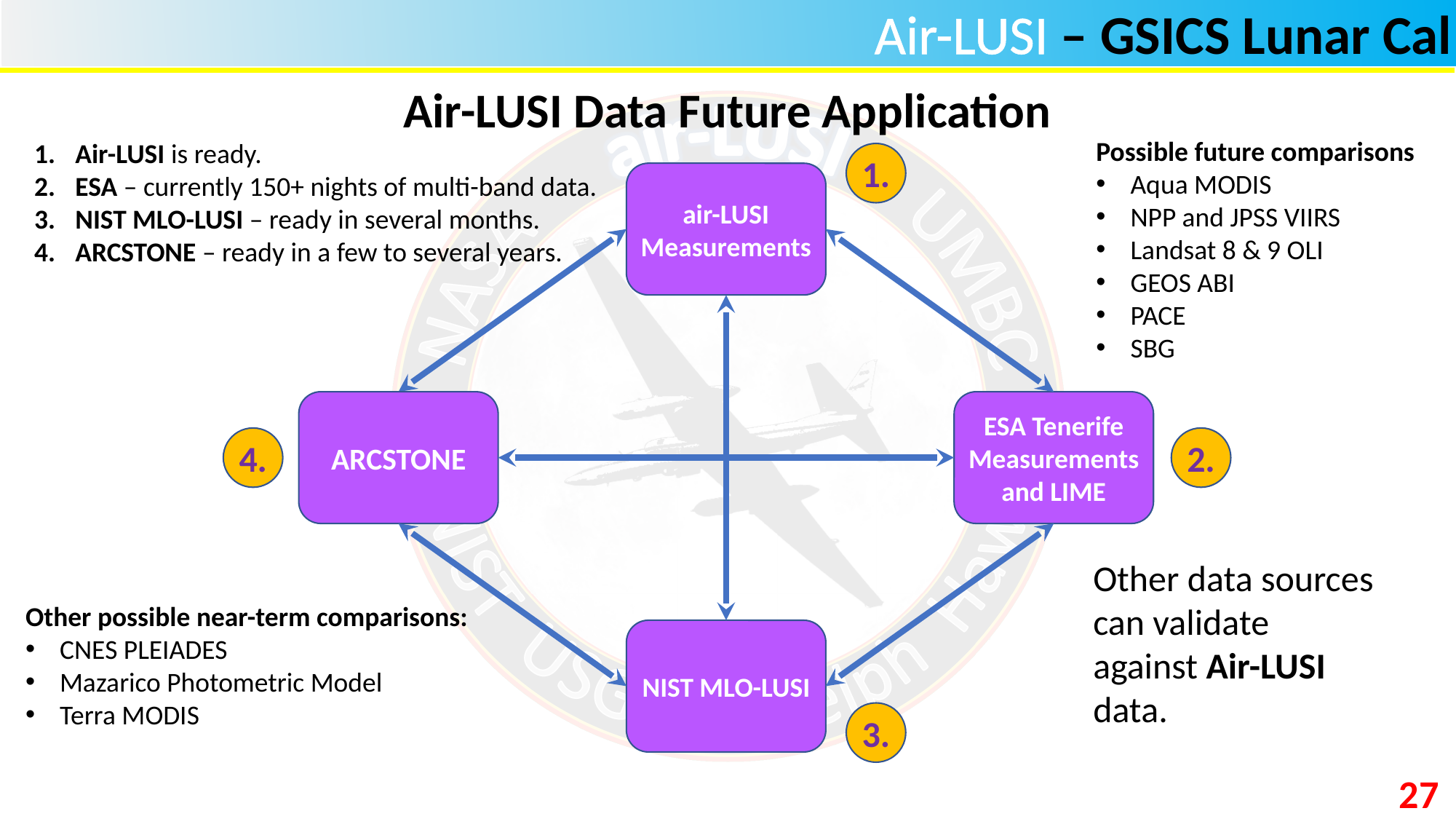

Air-LUSI Data Future Application
Possible future comparisons
Aqua MODIS
NPP and JPSS VIIRS
Landsat 8 & 9 OLI
GEOS ABI
PACE
SBG
Air-LUSI is ready.
ESA – currently 150+ nights of multi-band data.
NIST MLO-LUSI – ready in several months.
ARCSTONE – ready in a few to several years.
1.
air-LUSI Measurements
ARCSTONE
ESA Tenerife Measurements and LIME
4.
2.
Other data sources can validate against Air-LUSI data.
Other possible near-term comparisons:
CNES PLEIADES
Mazarico Photometric Model
Terra MODIS
NIST MLO-LUSI
3.